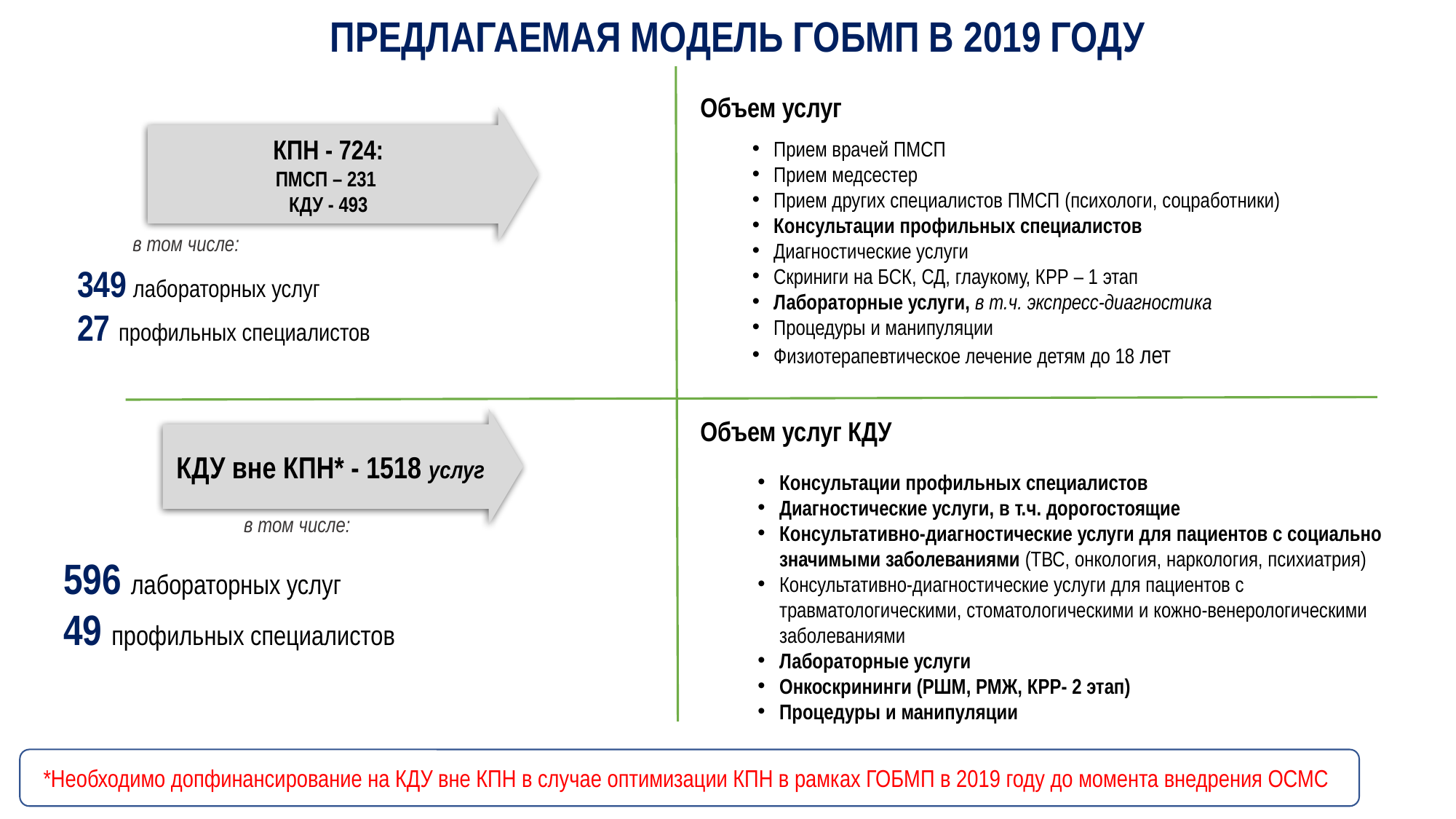

ПРЕДЛАГАЕМАЯ МОДЕЛЬ ГОБМП В 2019 ГОДУ
Объем услуг
КПН - 724:
ПМСП – 231
КДУ - 493
Прием врачей ПМСП
Прием медсестер
Прием других специалистов ПМСП (психологи, соцработники)
Консультации профильных специалистов
Диагностические услуги
Скриниги на БСК, СД, глаукому, КРР – 1 этап
Лабораторные услуги, в т.ч. экспресс-диагностика
Процедуры и манипуляции
Физиотерапевтическое лечение детям до 18 лет
в том числе:
349 лабораторных услуг
27 профильных специалистов
КДУ вне КПН* - 1518 услуг
Объем услуг КДУ
Консультации профильных специалистов
Диагностические услуги, в т.ч. дорогостоящие
Консультативно-диагностические услуги для пациентов с социально значимыми заболеваниями (ТВС, онкология, наркология, психиатрия)
Консультативно-диагностические услуги для пациентов с травматологическими, стоматологическими и кожно-венерологическими заболеваниями
Лабораторные услуги
Онкоскрининги (РШМ, РМЖ, КРР- 2 этап)
Процедуры и манипуляции
в том числе:
596 лабораторных услуг
49 профильных специалистов

*Необходимо допфинансирование на КДУ вне КПН в случае оптимизации КПН в рамках ГОБМП в 2019 году до момента внедрения ОСМС